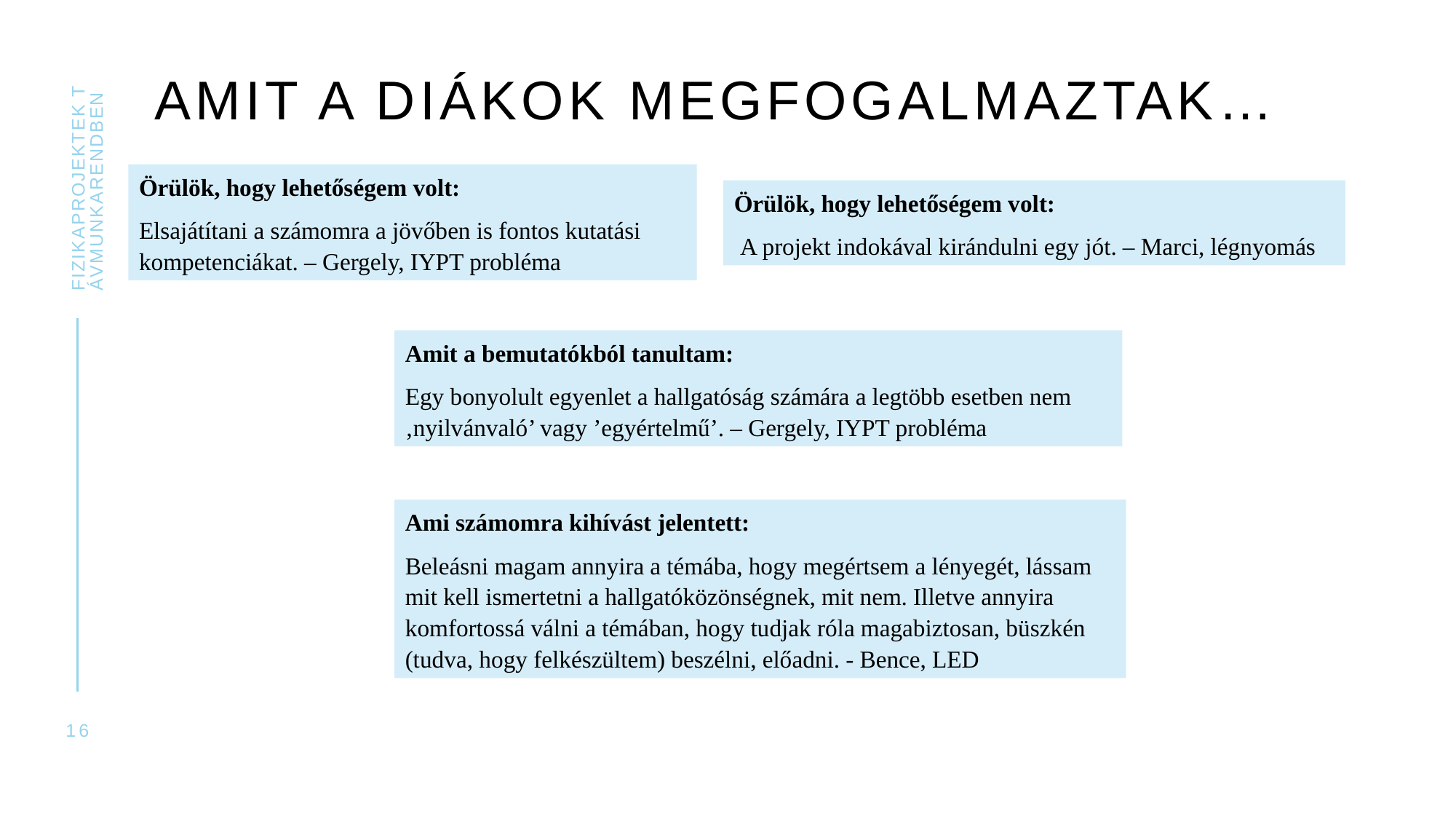

# Amit a diákok megfogalmaztak…
Örülök, hogy lehetőségem volt:
Elsajátítani a számomra a jövőben is fontos kutatási kompetenciákat. – Gergely, IYPT probléma
Fizikaprojektek távmunkarendben
Örülök, hogy lehetőségem volt:
 A projekt indokával kirándulni egy jót. – Marci, légnyomás
Amit a bemutatókból tanultam:
Egy bonyolult egyenlet a hallgatóság számára a legtöbb esetben nem ‚nyilvánvaló’ vagy ’egyértelmű’. – Gergely, IYPT probléma
Ami számomra kihívást jelentett:
Beleásni magam annyira a témába, hogy megértsem a lényegét, lássam mit kell ismertetni a hallgatóközönségnek, mit nem. Illetve annyira komfortossá válni a témában, hogy tudjak róla magabiztosan, büszkén (tudva, hogy felkészültem) beszélni, előadni. - Bence, LED
16